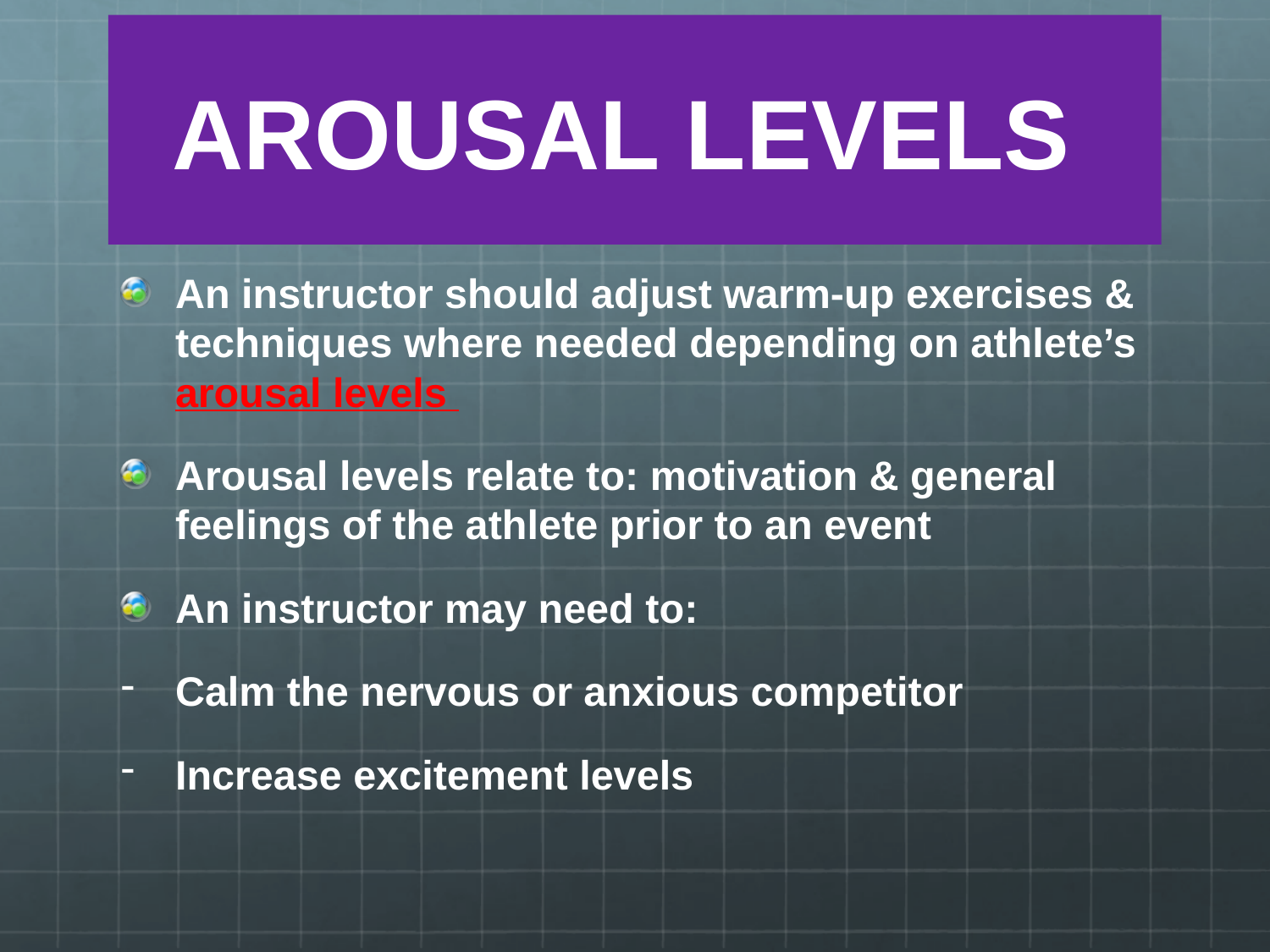

# AROUSAL LEVELS
An instructor should adjust warm-up exercises & techniques where needed depending on athlete’s arousal levels
Arousal levels relate to: motivation & general feelings of the athlete prior to an event
An instructor may need to:
Calm the nervous or anxious competitor
Increase excitement levels